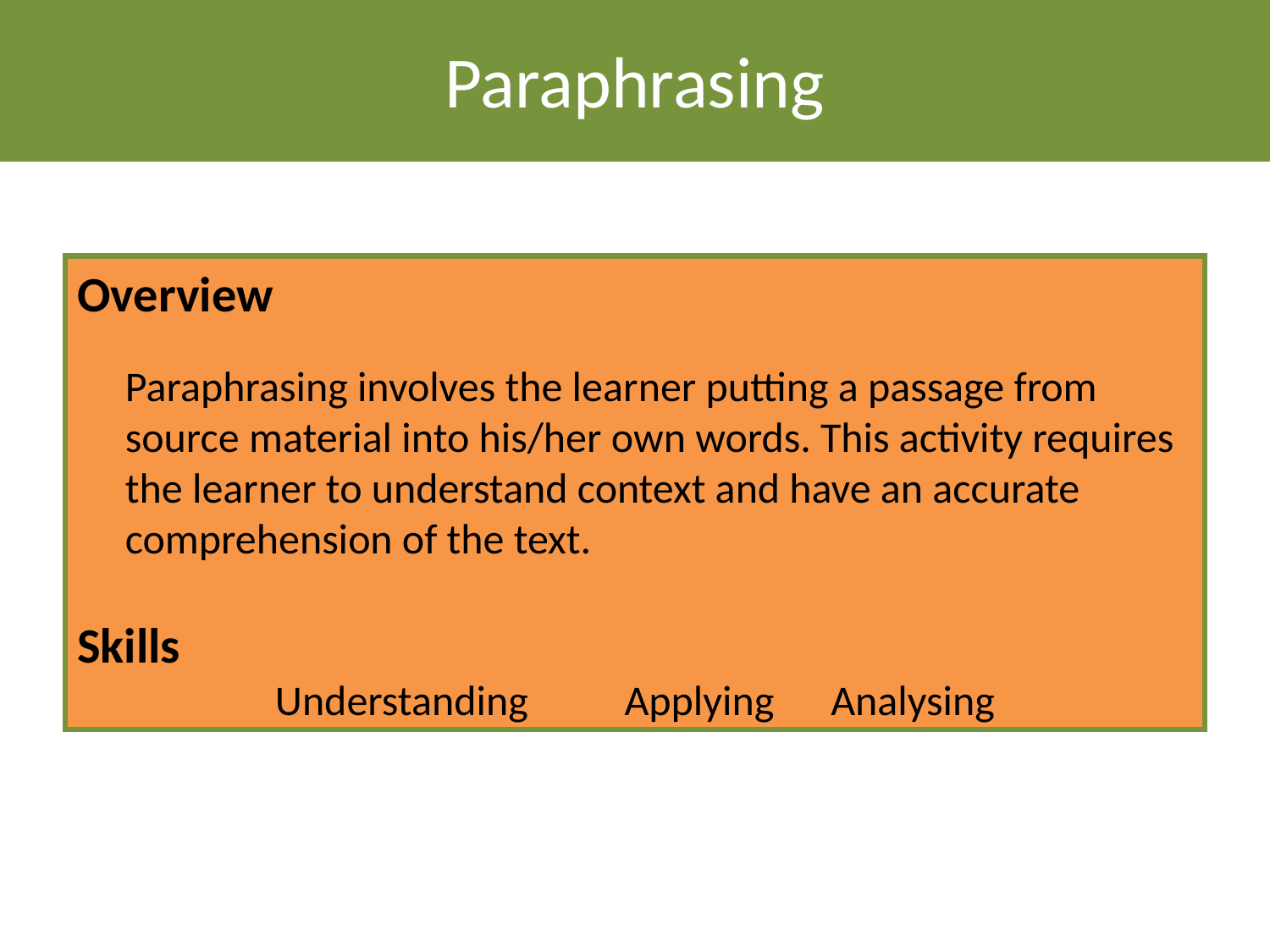

Paraphrasing
Overview

	Paraphrasing involves the learner putting a passage from source material into his/her own words. This activity requires the learner to understand context and have an accurate comprehension of the text.

Skills
Understanding	     Applying	Analysing